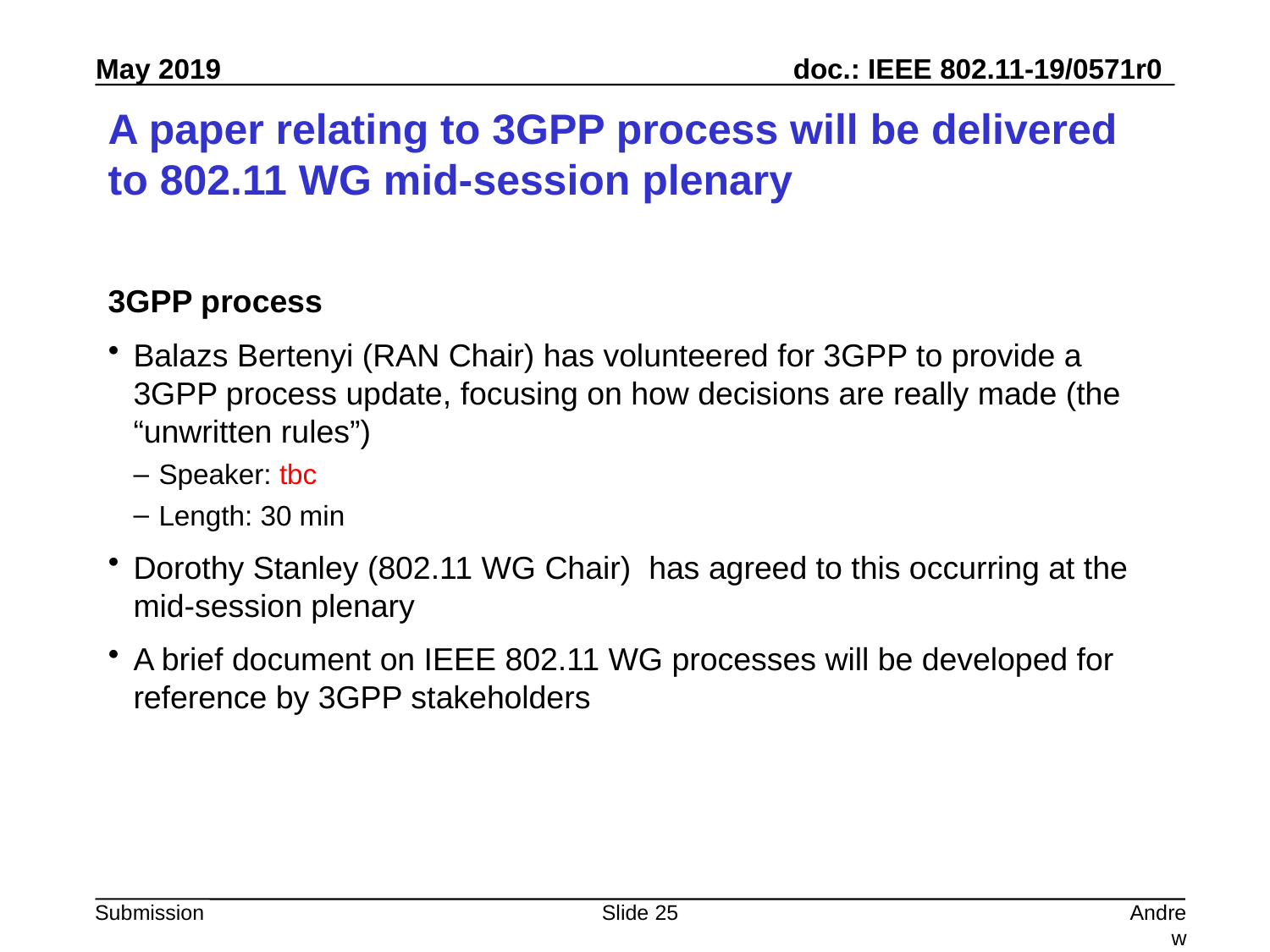

# A paper relating to 3GPP process will be delivered to 802.11 WG mid-session plenary
3GPP process
Balazs Bertenyi (RAN Chair) has volunteered for 3GPP to provide a 3GPP process update, focusing on how decisions are really made (the “unwritten rules”)
Speaker: tbc
Length: 30 min
Dorothy Stanley (802.11 WG Chair)  has agreed to this occurring at the mid-session plenary
A brief document on IEEE 802.11 WG processes will be developed for reference by 3GPP stakeholders

Slide 25
Andrew Myles, Cisco